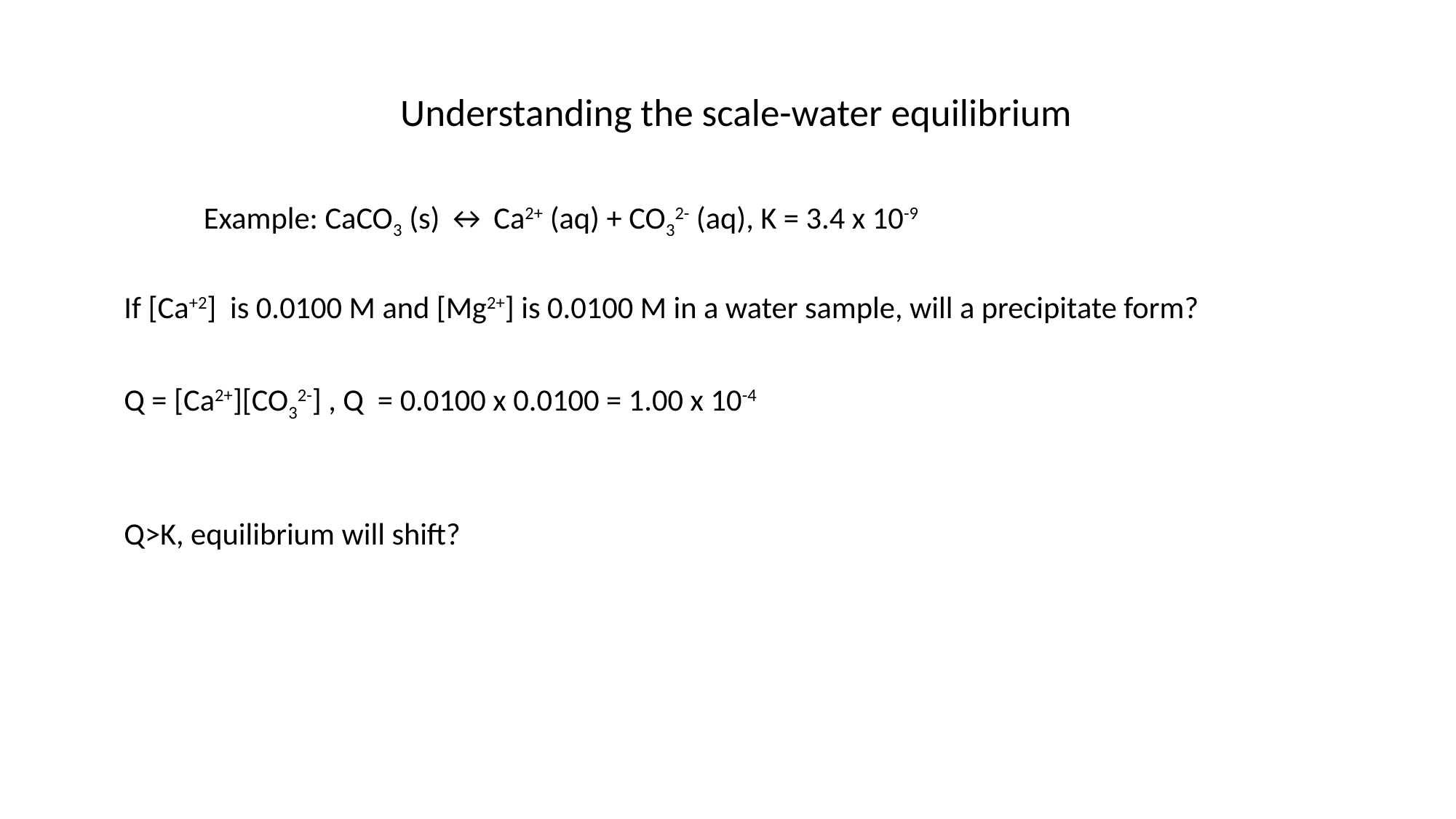

Understanding the scale-water equilibrium

 	Example: CaCO3 (s) ↔ Ca2+ (aq) + CO32- (aq), K = 3.4 x 10-9

If [Ca+2]  is 0.0100 M and [Mg2+] is 0.0100 M in a water sample, will a precipitate form?

Q = [Ca2+][CO32-] , Q  = 0.0100 x 0.0100 = 1.00 x 10-4

Q>K, equilibrium will shift?